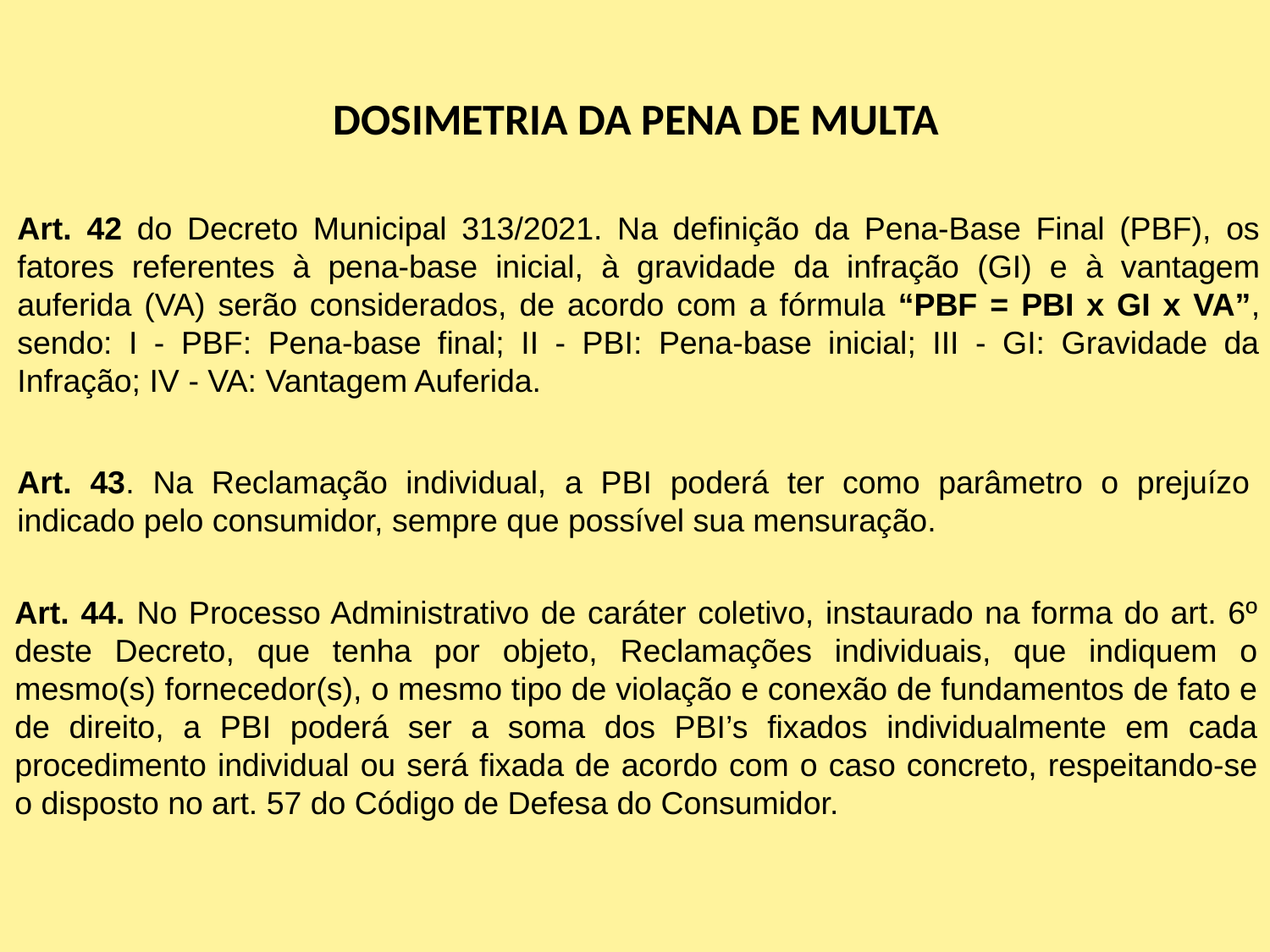

DOSIMETRIA DA PENA DE MULTA
Art. 42 do Decreto Municipal 313/2021. Na definição da Pena-Base Final (PBF), os fatores referentes à pena-base inicial, à gravidade da infração (GI) e à vantagem auferida (VA) serão considerados, de acordo com a fórmula “PBF = PBI x GI x VA”, sendo: I - PBF: Pena-base final; II - PBI: Pena-base inicial; III - GI: Gravidade da Infração; IV - VA: Vantagem Auferida.
Art. 43. Na Reclamação individual, a PBI poderá ter como parâmetro o prejuízo indicado pelo consumidor, sempre que possível sua mensuração.
Art. 44. No Processo Administrativo de caráter coletivo, instaurado na forma do art. 6º deste Decreto, que tenha por objeto, Reclamações individuais, que indiquem o mesmo(s) fornecedor(s), o mesmo tipo de violação e conexão de fundamentos de fato e de direito, a PBI poderá ser a soma dos PBI’s fixados individualmente em cada procedimento individual ou será fixada de acordo com o caso concreto, respeitando-se o disposto no art. 57 do Código de Defesa do Consumidor.